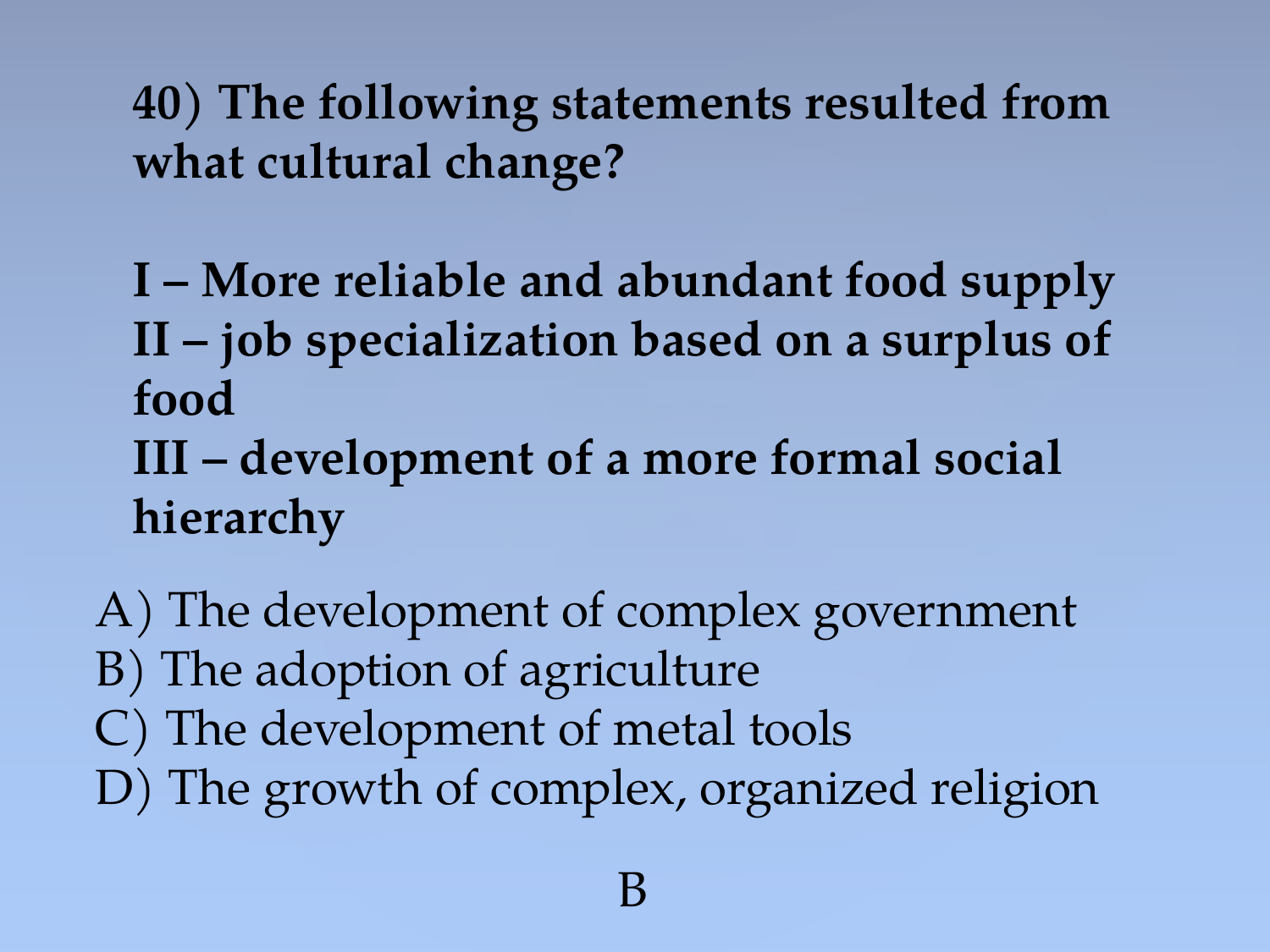

40) The following statements resulted from what cultural change?

I – More reliable and abundant food supply
II – job specialization based on a surplus of food
III – development of a more formal social hierarchy

 The development of complex government
 The adoption of agriculture
 The development of metal tools
 The growth of complex, organized religion
B